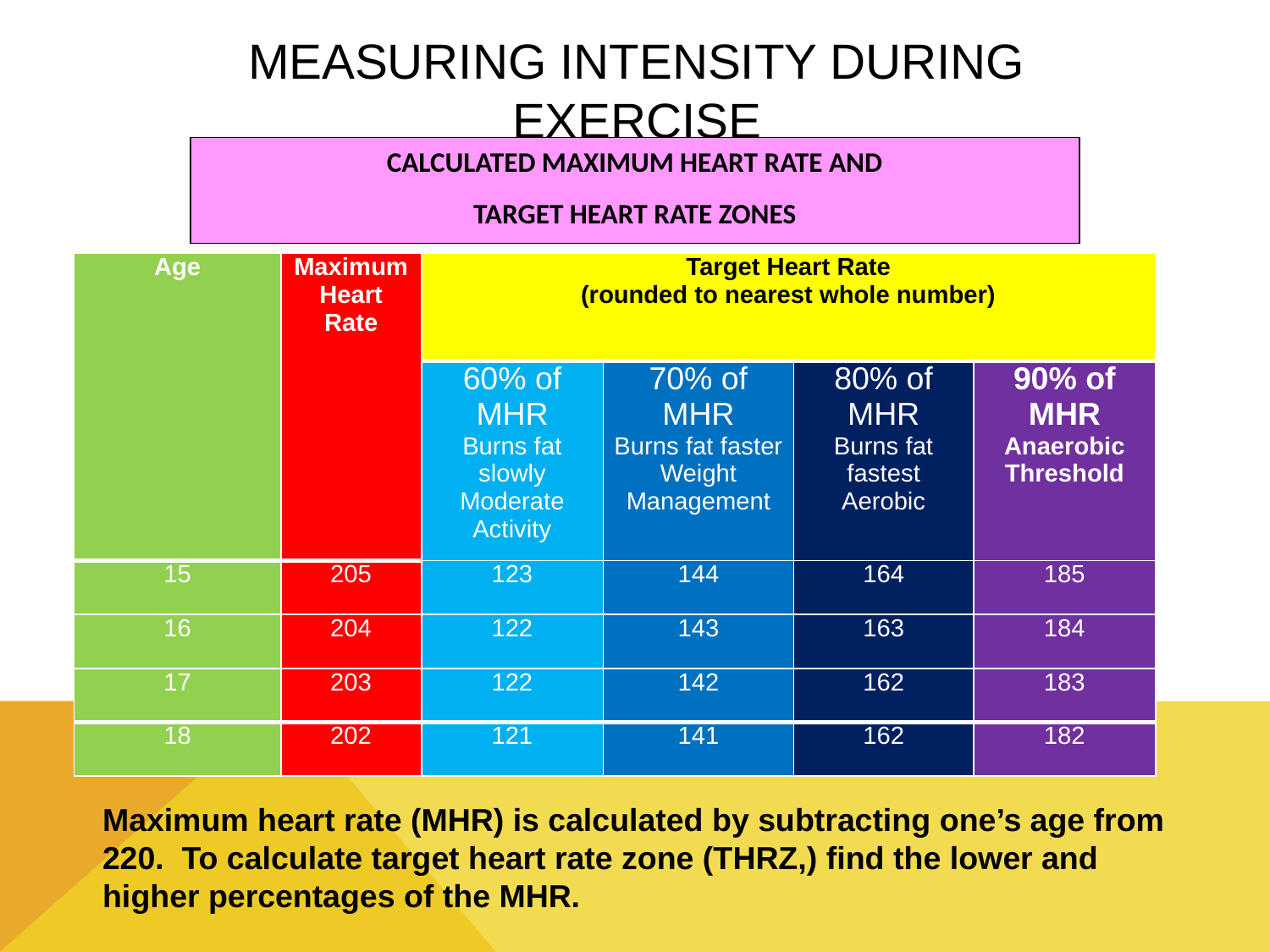

# Measuring intensity during exercise
CALCULATED MAXIMUM HEART RATE AND
TARGET HEART RATE ZONES

| Age | Maximum Heart Rate | Target Heart Rate (rounded to nearest whole number) |  |  |  |
| --- | --- | --- | --- | --- | --- |
|  |  | 60% of MHR Burns fat slowly Moderate Activity | 70% of MHR Burns fat faster Weight Management | 80% of MHR Burns fat fastest Aerobic | 90% of MHR Anaerobic Threshold |
| 15 | 205 | 123 | 144 | 164 | 185 |
| 16 | 204 | 122 | 143 | 163 | 184 |
| 17 | 203 | 122 | 142 | 162 | 183 |
| 18 | 202 | 121 | 141 | 162 | 182 |
Maximum heart rate (MHR) is calculated by subtracting one’s age from 220.  To calculate target heart rate zone (THRZ,) find the lower and higher percentages of the MHR.